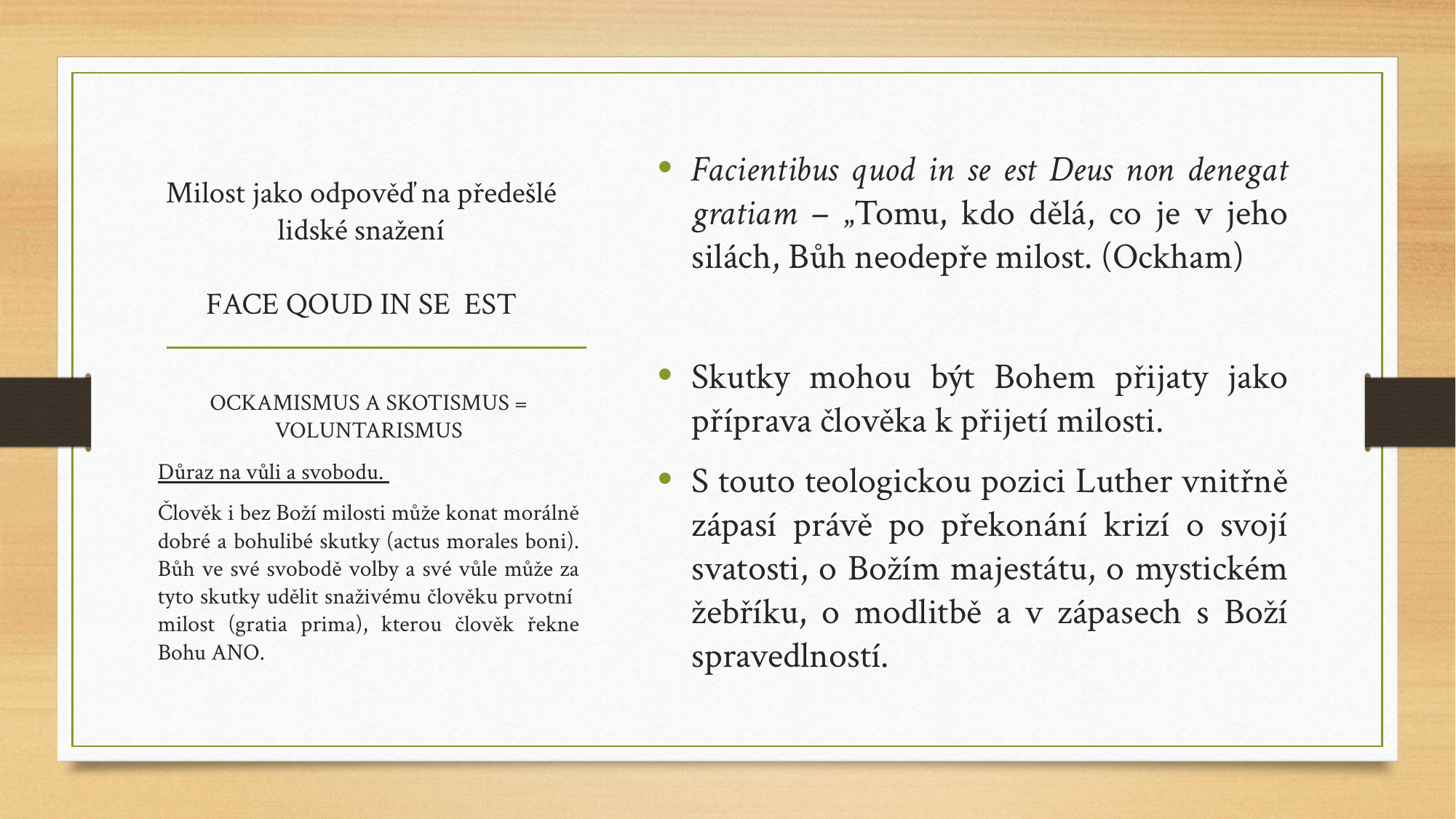

Facientibus quod in se est Deus non denegat gratiam – „Tomu, kdo dělá, co je v jeho silách, Bůh neodepře milost. (Ockham)

Skutky mohou být Bohem přijaty jako příprava člověka k přijetí milosti.
S touto teologickou pozici Luther vnitřně zápasí právě po překonání krizí o svojí svatosti, o Božím majestátu, o mystickém žebříku, o modlitbě a v zápasech s Boží spravedlností.
# Milost jako odpověď na předešlé lidské snažení FACE QOUD IN SE  EST
OCKAMISMUS A SKOTISMUS = VOLUNTARISMUS
Důraz na vůli a svobodu.
Člověk i bez Boží milosti může konat morálně dobré a bohulibé skutky (actus morales boni). Bůh ve své svobodě volby a své vůle může za tyto skutky udělit snaživému člověku prvotní  milost (gratia prima), kterou člověk řekne Bohu ANO.